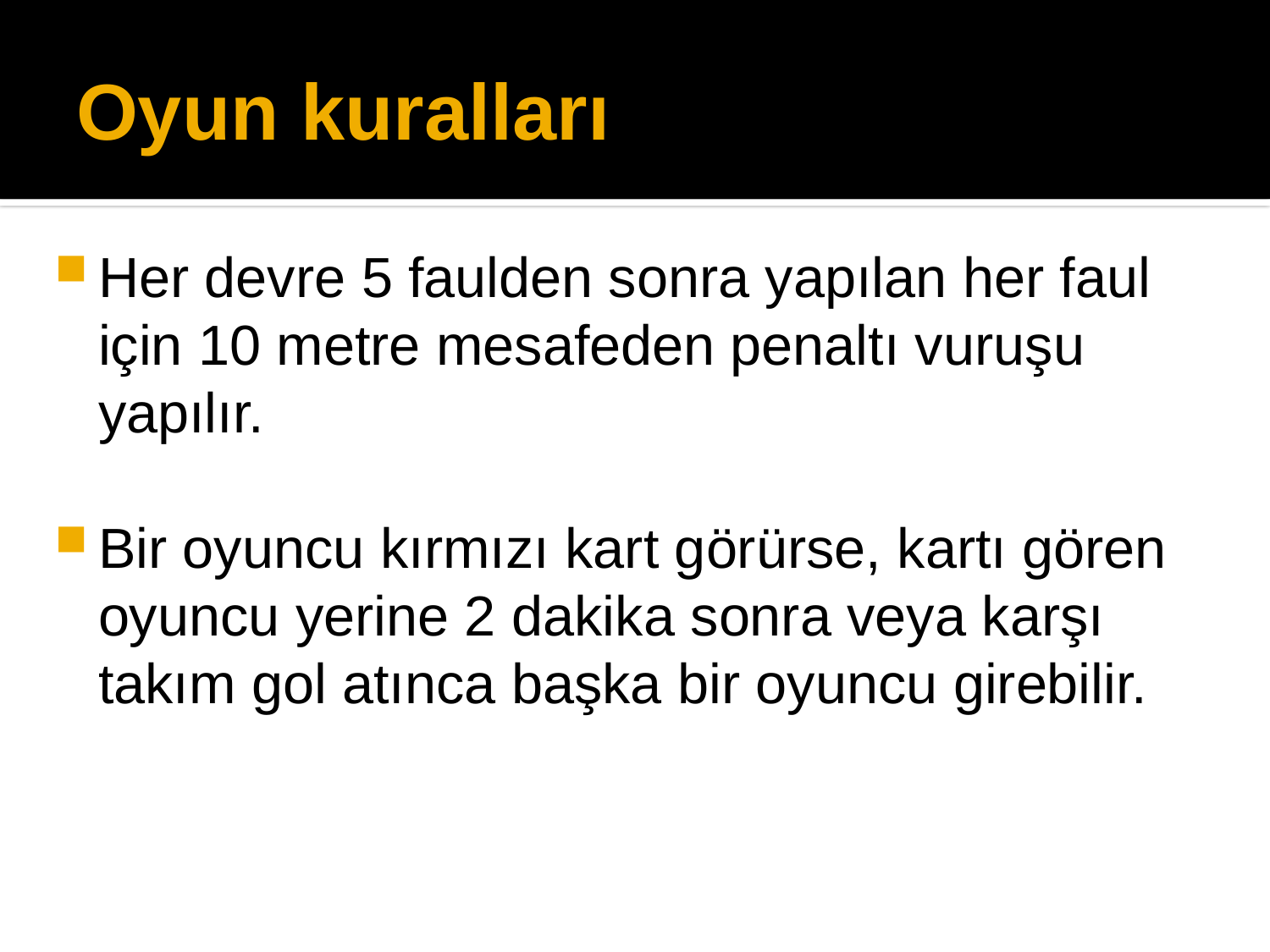

# Oyun kuralları
Her devre 5 faulden sonra yapılan her faul için 10 metre mesafeden penaltı vuruşu yapılır.

Bir oyuncu kırmızı kart görürse, kartı gören oyuncu yerine 2 dakika sonra veya karşı takım gol atınca başka bir oyuncu girebilir.